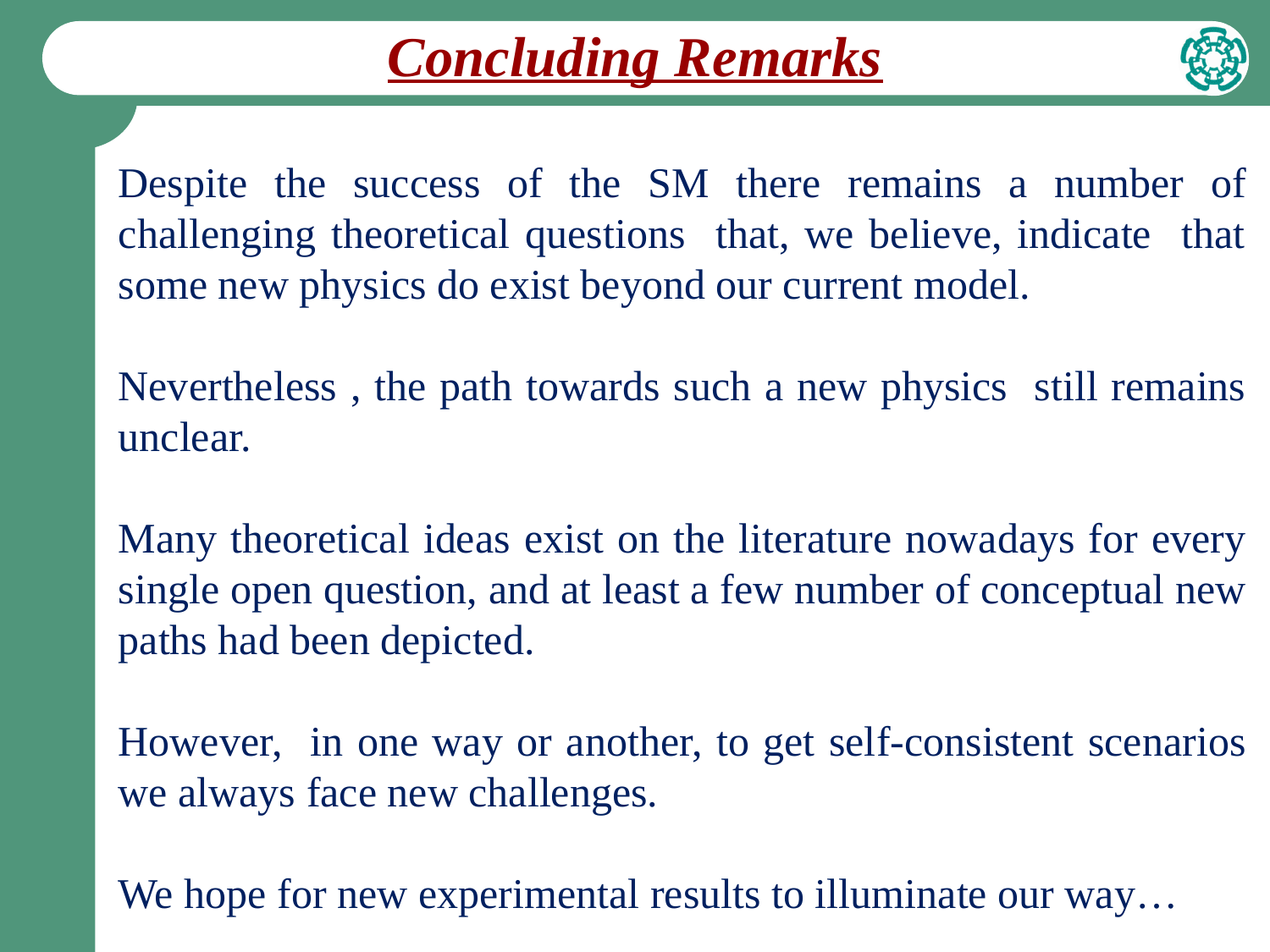

# Concluding Remarks
Despite the success of the SM there remains a number of challenging theoretical questions  that, we believe, indicate  that some new physics do exist beyond our current model.

Nevertheless , the path towards such a new physics  still remains unclear.

Many theoretical ideas exist on the literature nowadays for every single open question, and at least a few number of conceptual new paths had been depicted.

However,  in one way or another, to get self-consistent scenarios we always face new challenges.

We hope for new experimental results to illuminate our way…